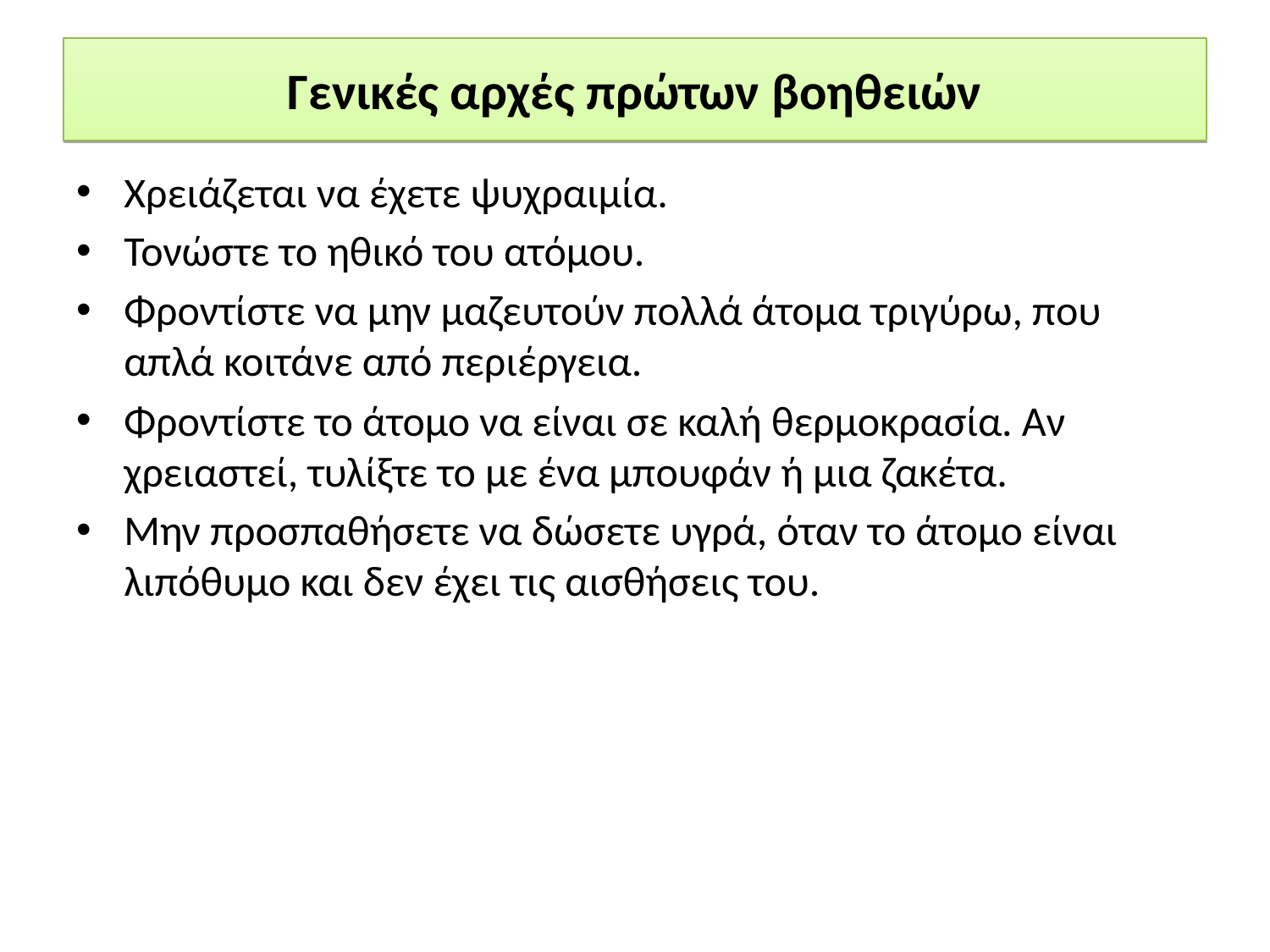

Γενικές αρχές πρώτων βοηθειών
Χρειάζεται να έχετε ψυχραιμία.
Τονώστε το ηθικό του ατόμου.
Φροντίστε να μην μαζευτούν πολλά άτομα τριγύρω, που απλά κοιτάνε από περιέργεια.
Φροντίστε το άτομο να είναι σε καλή θερμοκρασία. Αν χρειαστεί, τυλίξτε το με ένα μπουφάν ή μια ζακέτα.
Μην προσπαθήσετε να δώσετε υγρά, όταν το άτομο είναι λιπόθυμο και δεν έχει τις αισθήσεις του.